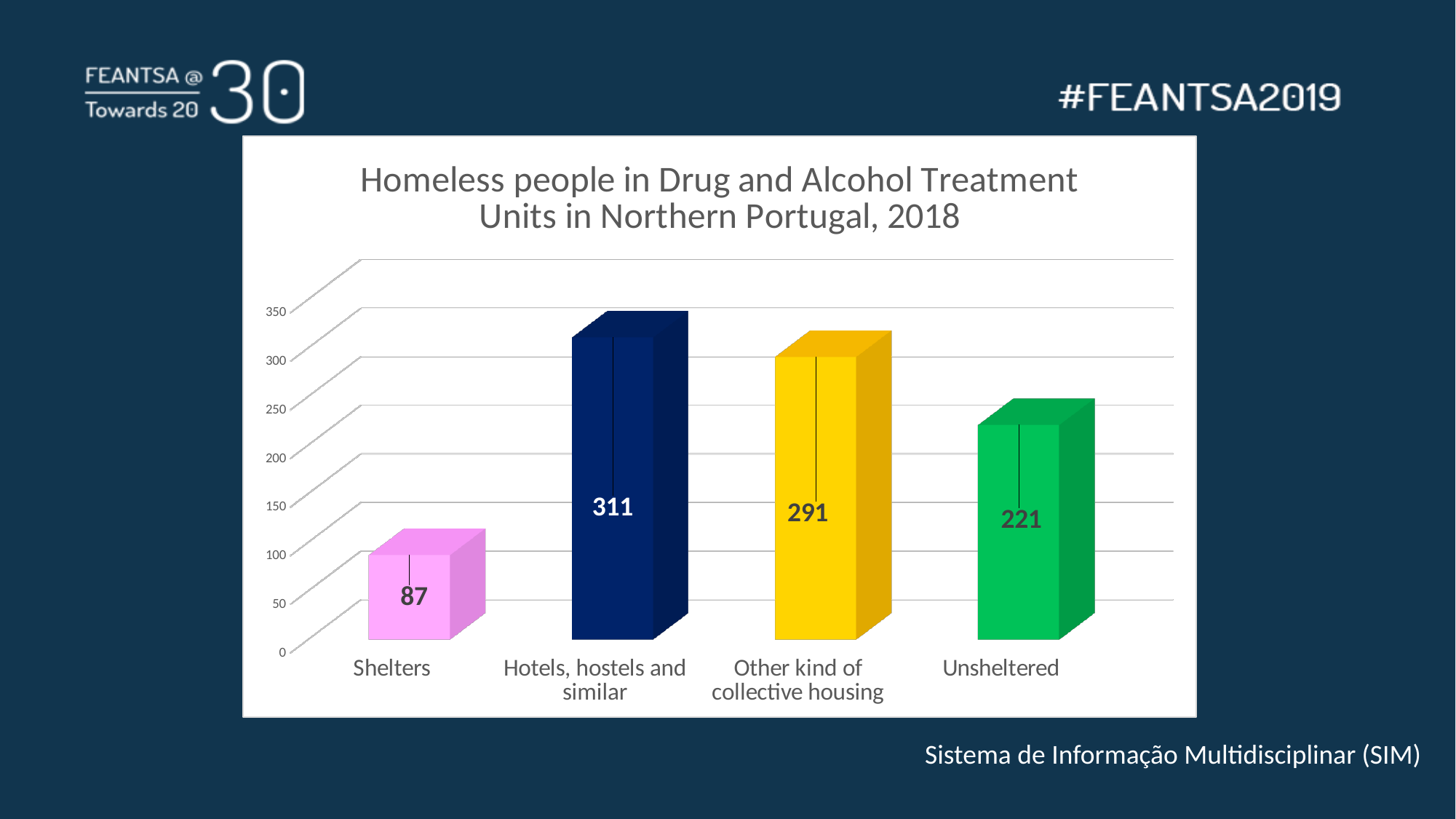

[unsupported chart]

Sistema de Informação Multidisciplinar (SIM)